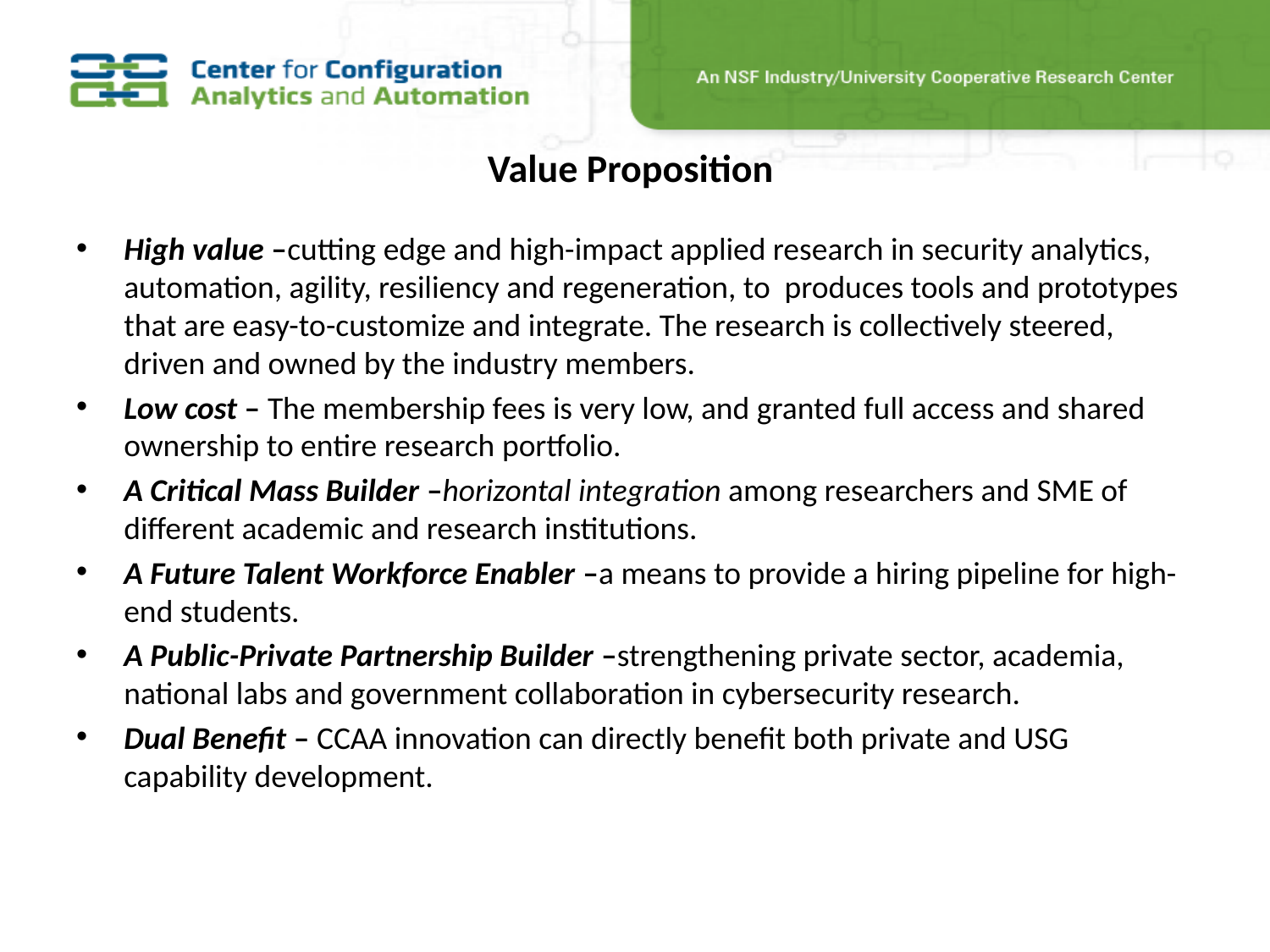

# Value Proposition
High value –cutting edge and high-impact applied research in security analytics, automation, agility, resiliency and regeneration, to  produces tools and prototypes that are easy-to-customize and integrate. The research is collectively steered, driven and owned by the industry members.
Low cost – The membership fees is very low, and granted full access and shared ownership to entire research portfolio.
A Critical Mass Builder –horizontal integration among researchers and SME of different academic and research institutions.
A Future Talent Workforce Enabler –a means to provide a hiring pipeline for high-end students.
A Public-Private Partnership Builder –strengthening private sector, academia, national labs and government collaboration in cybersecurity research.
Dual Benefit – CCAA innovation can directly benefit both private and USG capability development.